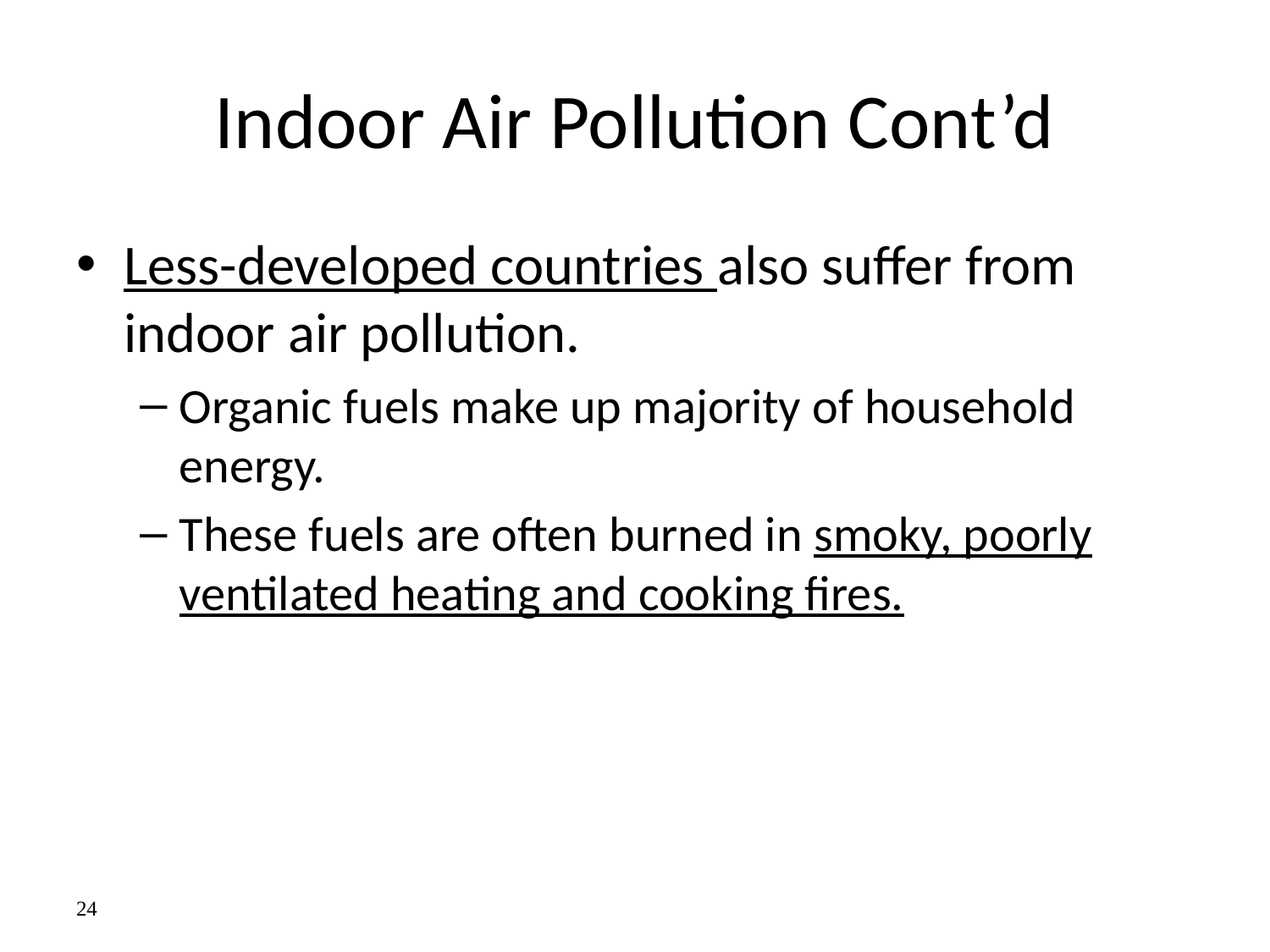

# Indoor Air Pollution Cont’d
Less-developed countries also suffer from indoor air pollution.
Organic fuels make up majority of household energy.
These fuels are often burned in smoky, poorly ventilated heating and cooking fires.

24